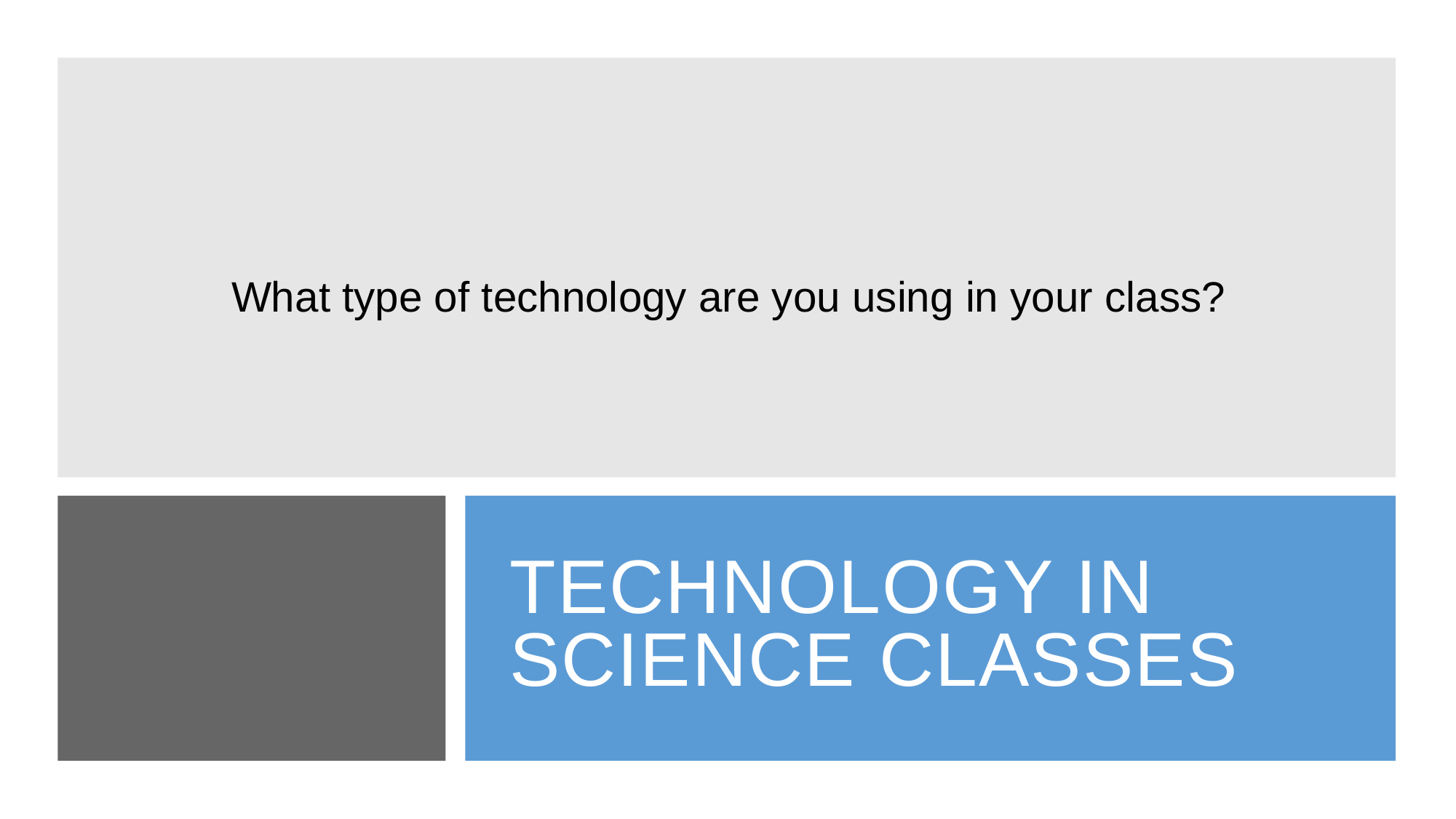

What type of technology are you using in your class?

# Technology in Science Classes